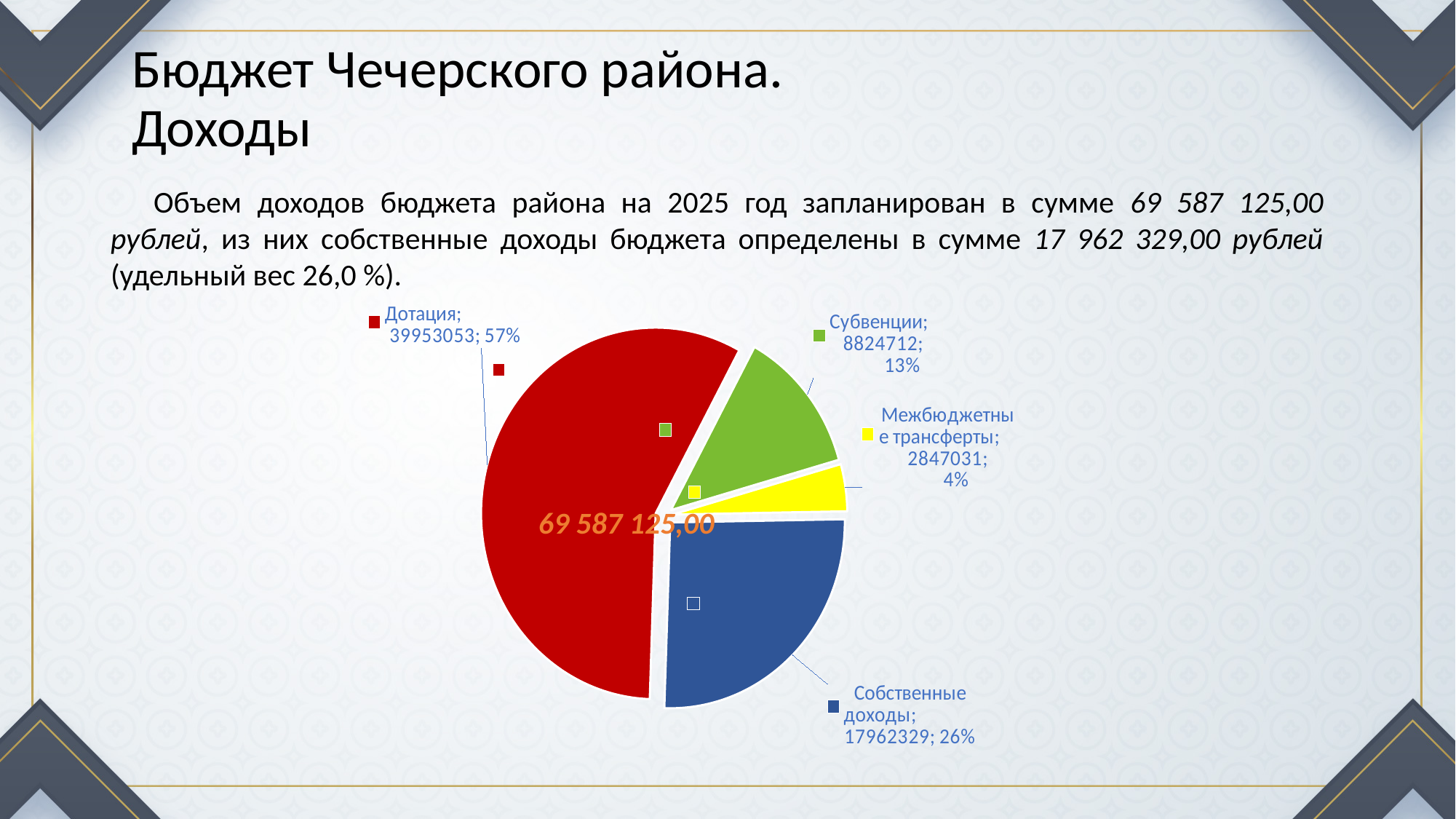

# Бюджет Чечерского района. Доходы

Объем доходов бюджета района на 2025 год запланирован в сумме 69 587 125,00 рублей, из них собственные доходы бюджета определены в сумме 17 962 329,00 рублей (удельный вес 26,0 %).

### Chart

| Category | Столбец1 |
|---|---|
| Собственные доходы | 17962329.0 |
| Дотация | 39953053.0 |
| Субвенции | 8824712.0 |
| Межбюджетные трансферты | 2847031.0 |
69 587 125,00